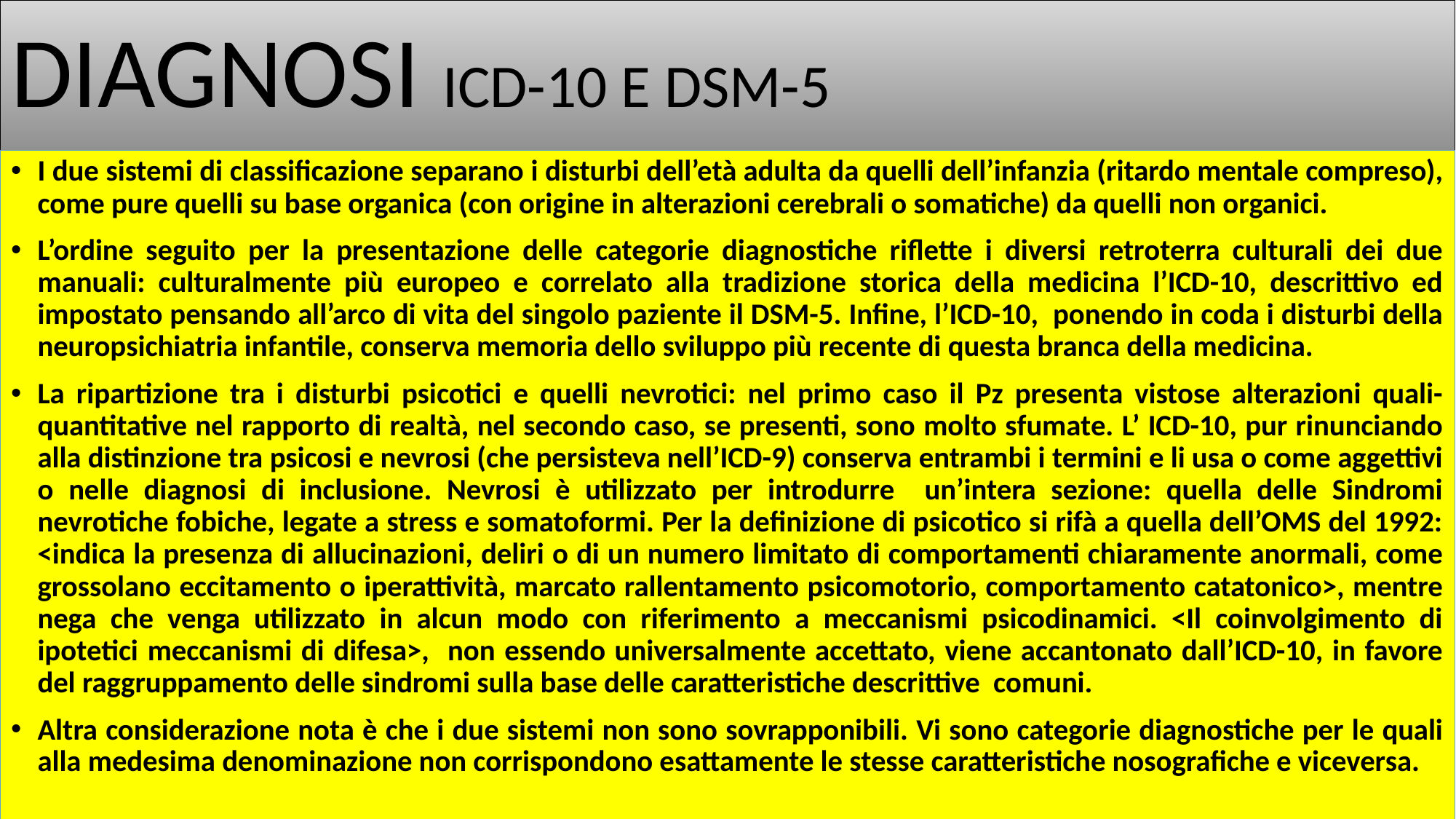

# DIAGNOSI ICD-10 E DSM-5
I due sistemi di classificazione separano i disturbi dell’età adulta da quelli dell’infanzia (ritardo mentale compreso), come pure quelli su base organica (con origine in alterazioni cerebrali o somatiche) da quelli non organici.
L’ordine seguito per la presentazione delle categorie diagnostiche riflette i diversi retroterra culturali dei due manuali: culturalmente più europeo e correlato alla tradizione storica della medicina l’ICD-10, descrittivo ed impostato pensando all’arco di vita del singolo paziente il DSM-5. Infine, l’ICD-10,  ponendo in coda i disturbi della neuropsichiatria infantile, conserva memoria dello sviluppo più recente di questa branca della medicina.
La ripartizione tra i disturbi psicotici e quelli nevrotici: nel primo caso il Pz presenta vistose alterazioni quali-quantitative nel rapporto di realtà, nel secondo caso, se presenti, sono molto sfumate. L’ ICD-10, pur rinunciando alla distinzione tra psicosi e nevrosi (che persisteva nell’ICD-9) conserva entrambi i termini e li usa o come aggettivi o nelle diagnosi di inclusione. Nevrosi è utilizzato per introdurre  un’intera sezione: quella delle Sindromi nevrotiche fobiche, legate a stress e somatoformi. Per la definizione di psicotico si rifà a quella dell’OMS del 1992: <indica la presenza di allucinazioni, deliri o di un numero limitato di comportamenti chiaramente anormali, come grossolano eccitamento o iperattività, marcato rallentamento psicomotorio, comportamento catatonico>, mentre nega che venga utilizzato in alcun modo con riferimento a meccanismi psicodinamici. <Il coinvolgimento di ipotetici meccanismi di difesa>,  non essendo universalmente accettato, viene accantonato dall’ICD-10, in favore del raggruppamento delle sindromi sulla base delle caratteristiche descrittive  comuni.
Altra considerazione nota è che i due sistemi non sono sovrapponibili. Vi sono categorie diagnostiche per le quali alla medesima denominazione non corrispondono esattamente le stesse caratteristiche nosografiche e viceversa.